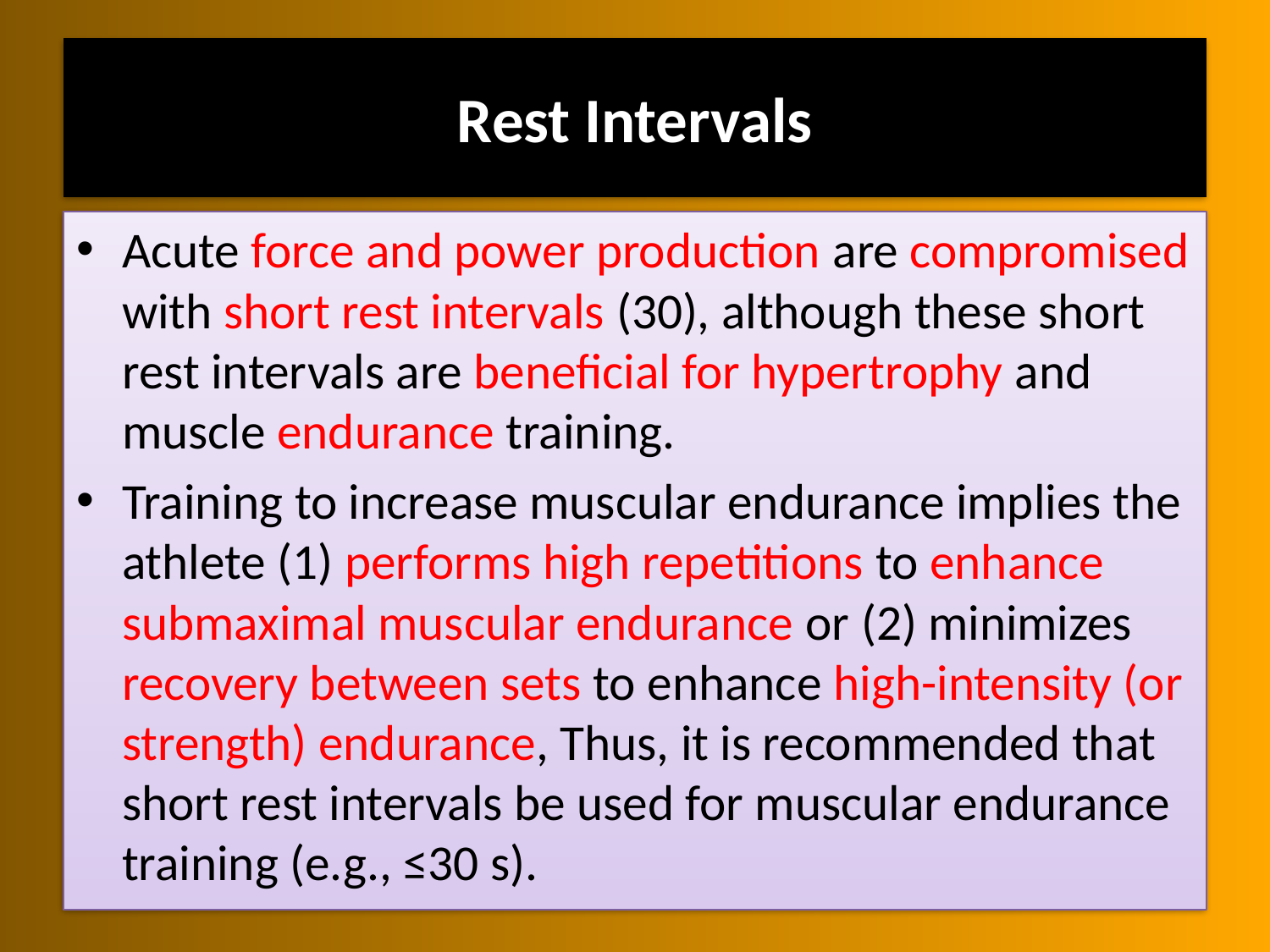

# Rest Intervals
Acute force and power production are compromised with short rest intervals (30), although these short rest intervals are beneficial for hypertrophy and muscle endurance training.
Training to increase muscular endurance implies the athlete (1) performs high repetitions to enhance submaximal muscular endurance or (2) minimizes recovery between sets to enhance high-intensity (or strength) endurance, Thus, it is recommended that short rest intervals be used for muscular endurance training (e.g., ≤30 s).